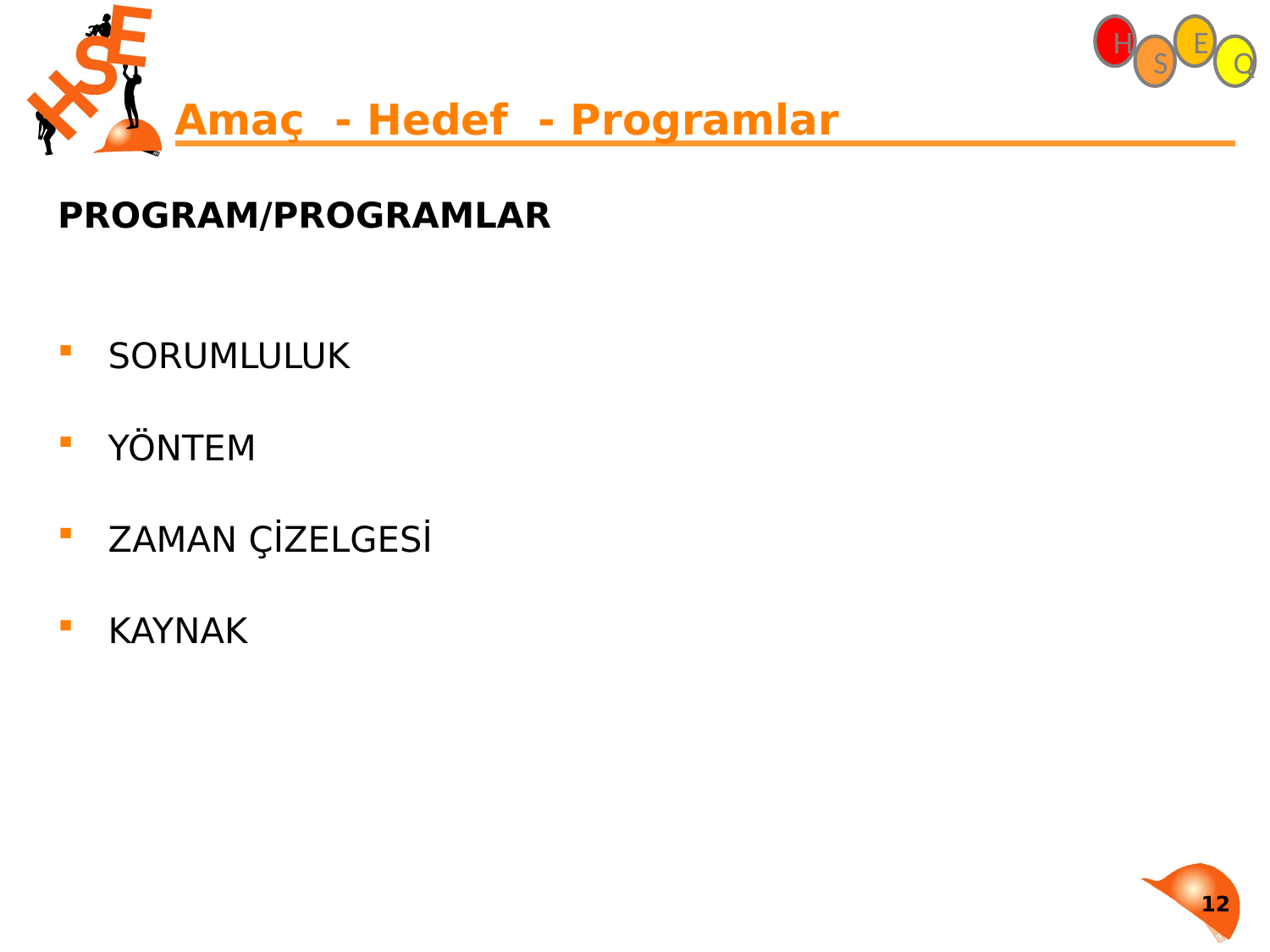

# Amaç  - Hedef  - Programlar
PROGRAM/PROGRAMLAR

SORUMLULUK
YÖNTEM
ZAMAN ÇİZELGESİ
KAYNAK

12